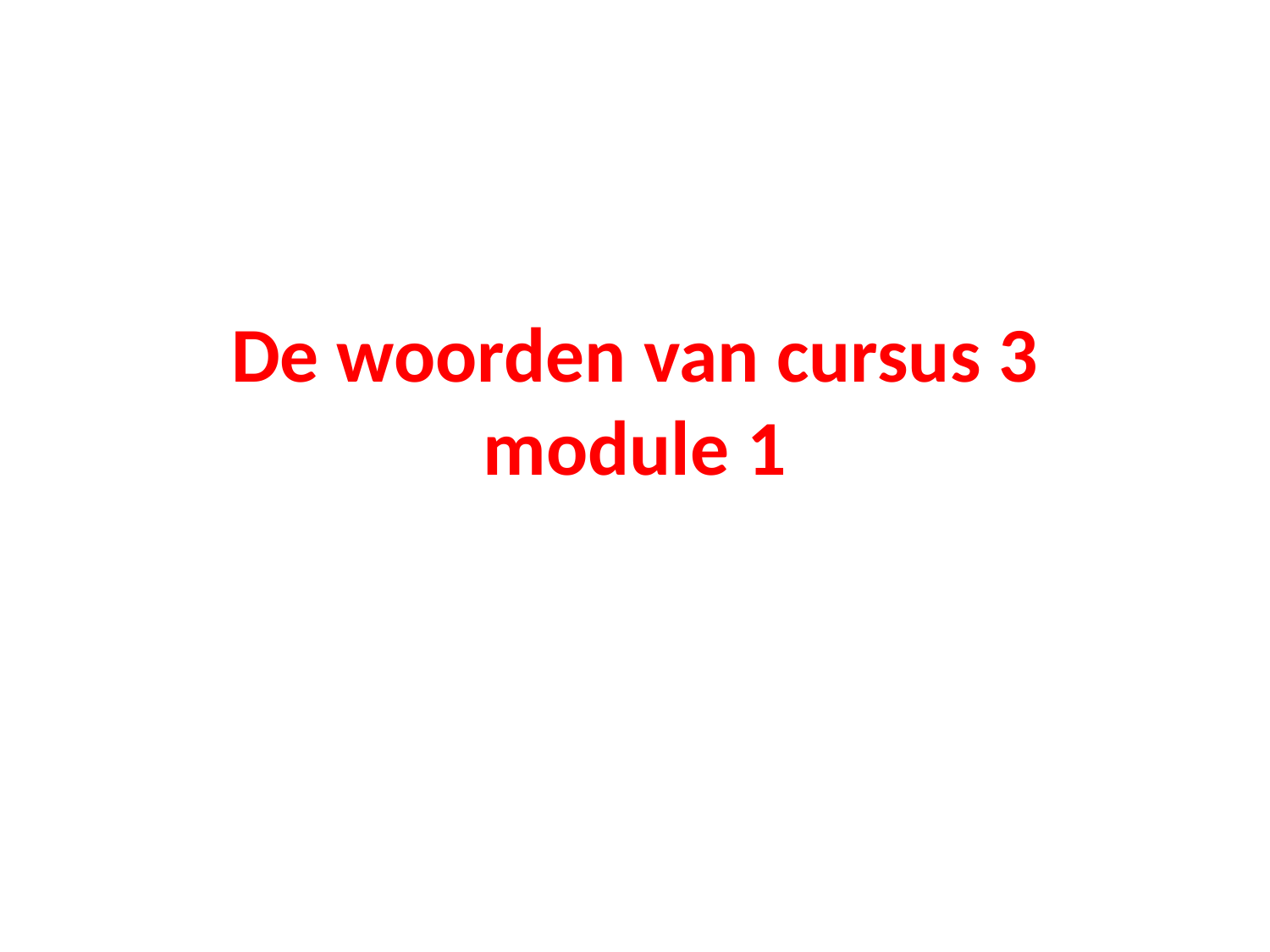

# De woorden van cursus 3 module 1